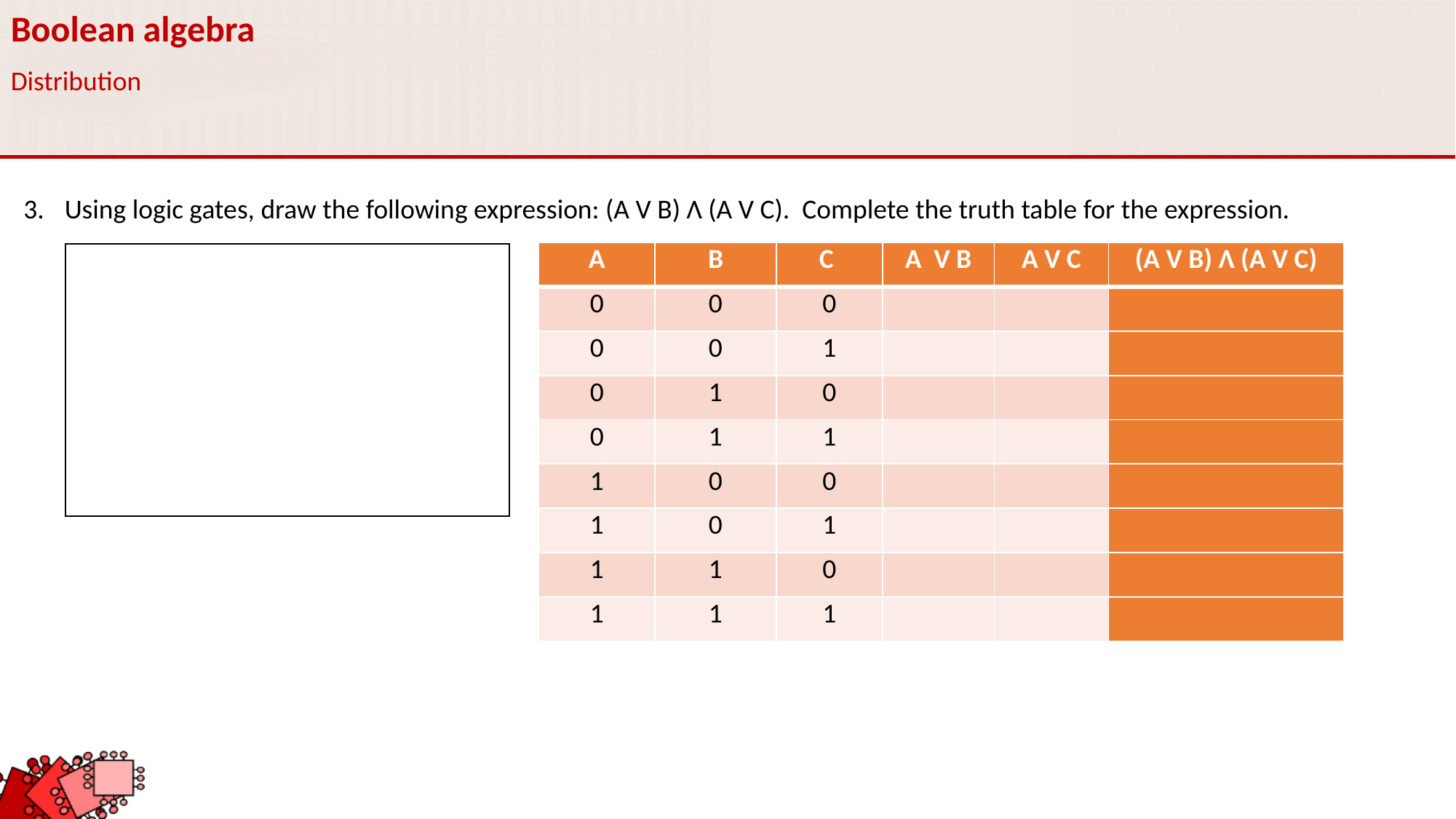

Boolean algebra
Distribution
Using logic gates, draw the following expression: (A V B) Ʌ (A V C).  Complete the truth table for the expression.
| A | B | C | A V B | A V C | (A V B) Ʌ (A V C) |
| --- | --- | --- | --- | --- | --- |
| 0 | 0 | 0 |  |  |  |
| 0 | 0 | 1 |  |  |  |
| 0 | 1 | 0 |  |  |  |
| 0 | 1 | 1 |  |  |  |
| 1 | 0 | 0 |  |  |  |
| 1 | 0 | 1 |  |  |  |
| 1 | 1 | 0 |  |  |  |
| 1 | 1 | 1 |  |  |  |